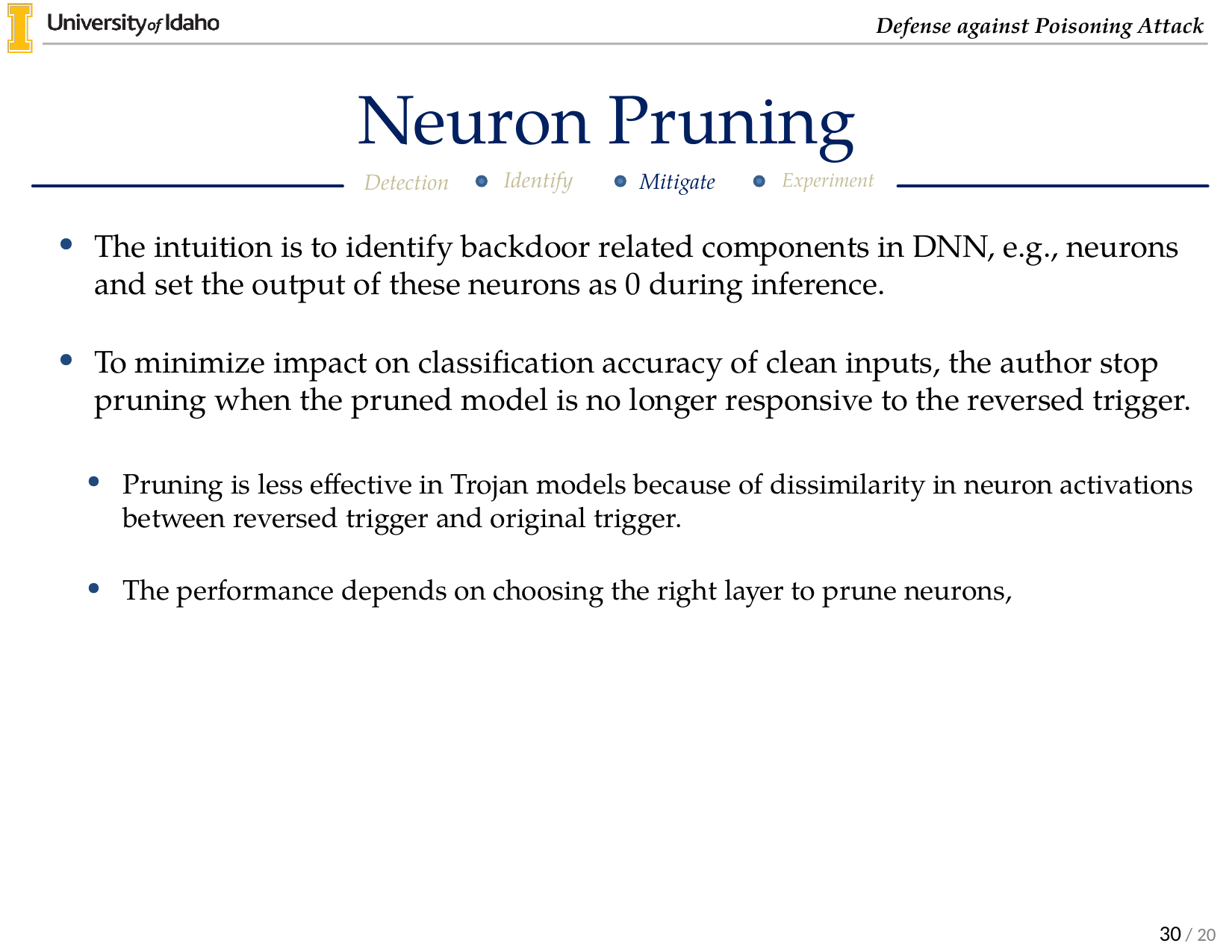

# Neuron Pruning
Identify
Experiment
Mitigate
Detection

The intuition is to identify backdoor related components in DNN, e.g., neurons and set the output of these neurons as 0 during inference.

To minimize impact on classification accuracy of clean inputs, the author stop pruning when the pruned model is no longer responsive to the reversed trigger.

Pruning is less effective in Trojan models because of dissimilarity in neuron activations between reversed trigger and original trigger.
The performance depends on choosing the right layer to prune neurons,